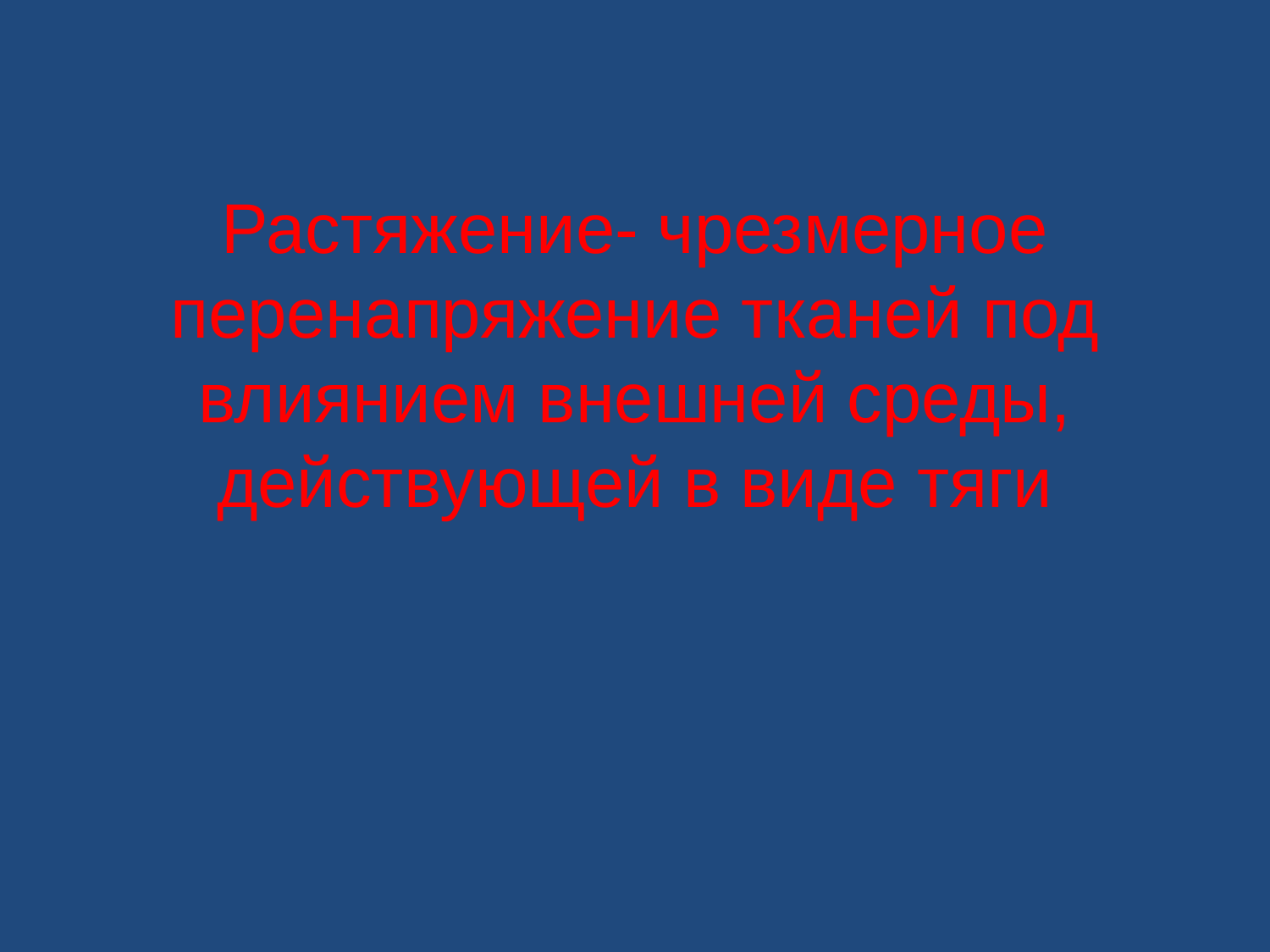

# Растяжение- чрезмерное перенапряжение тканей под влиянием внешней среды, действующей в виде тяги